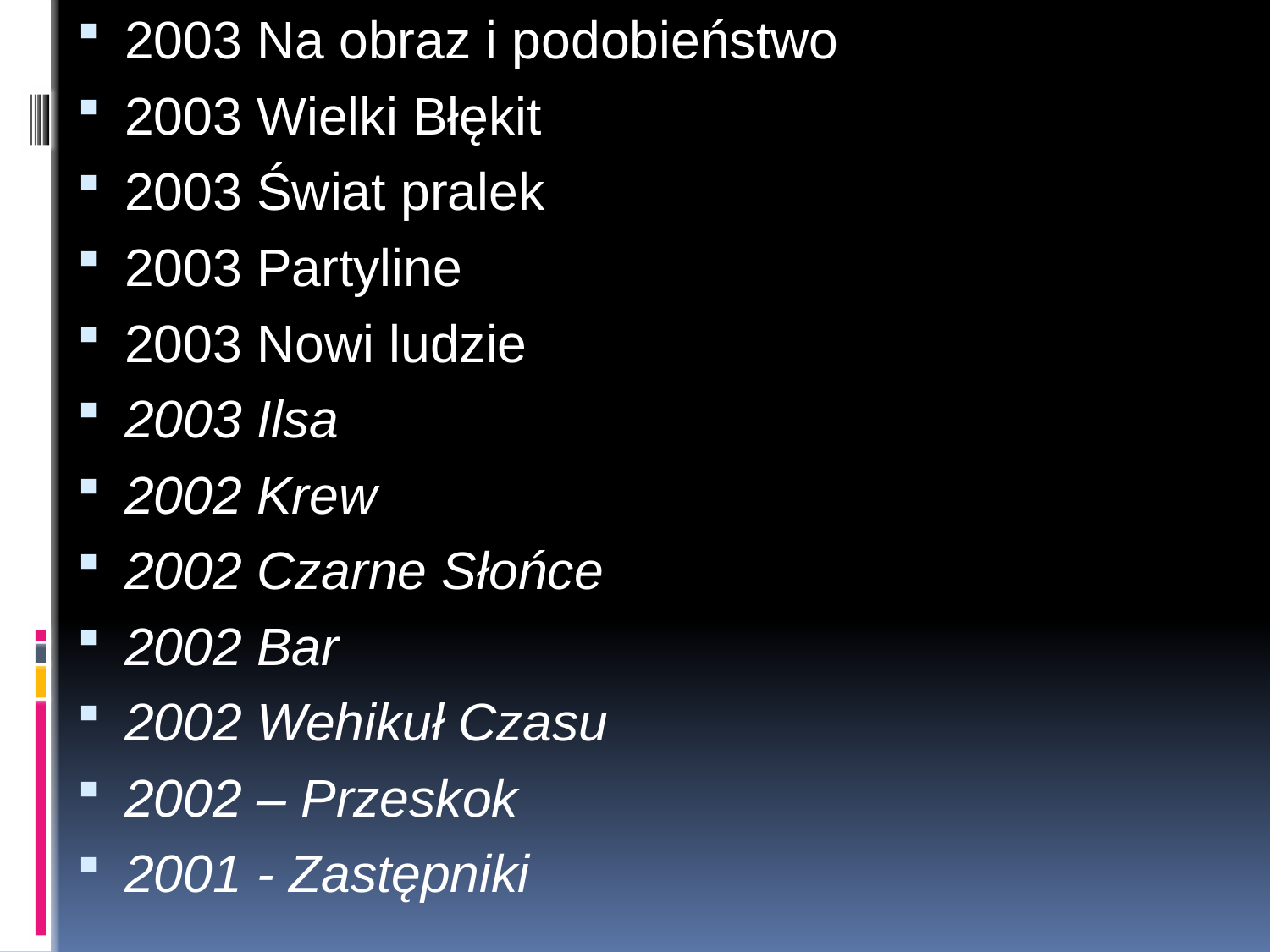

2003 Na obraz i podobieństwo
2003 Wielki Błękit
2003 Świat pralek
2003 Partyline
2003 Nowi ludzie
2003 Ilsa
2002 Krew
2002 Czarne Słońce
2002 Bar
2002 Wehikuł Czasu
2002 – Przeskok
2001 - Zastępniki